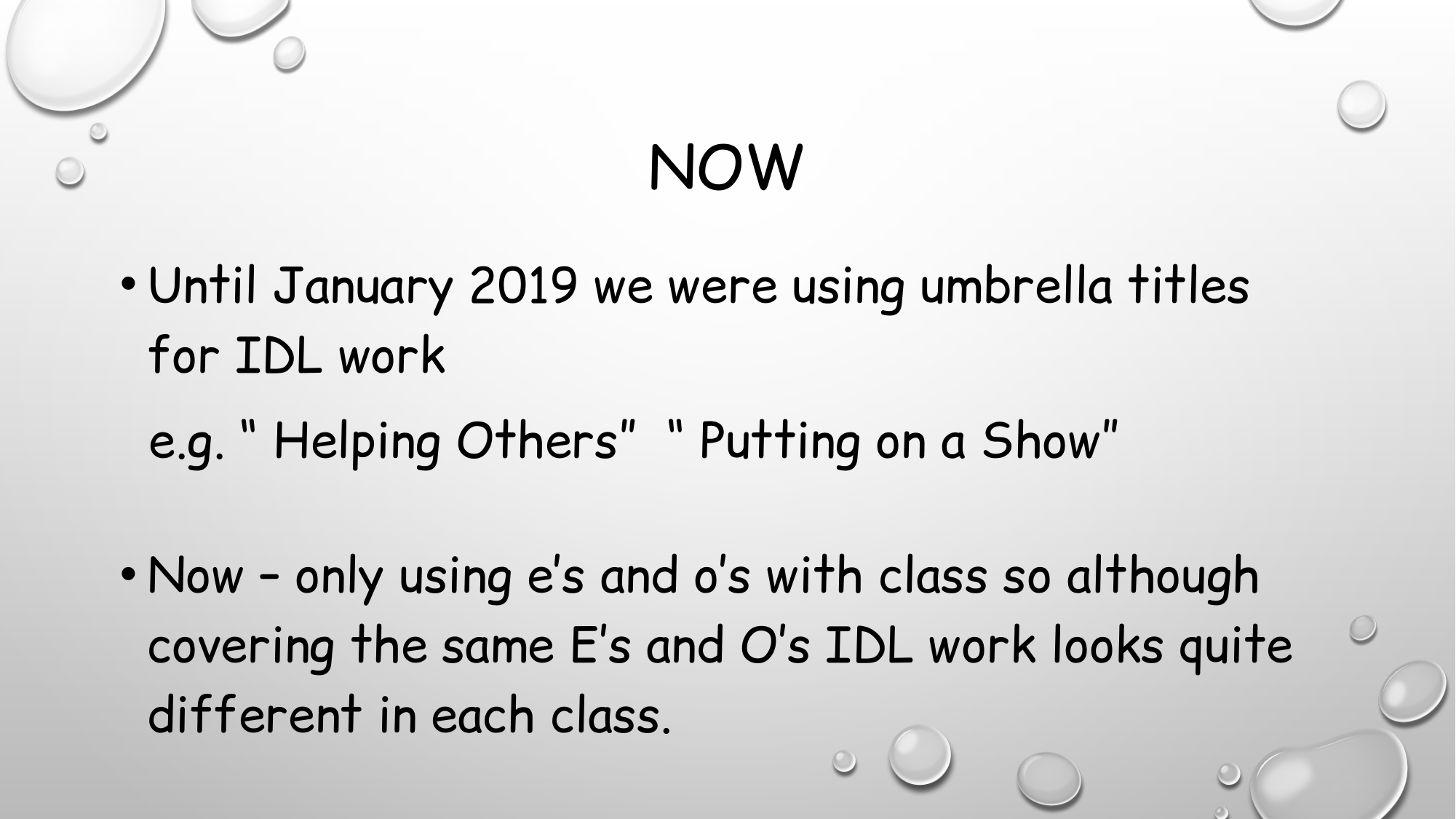

# NOW
Until January 2019 we were using umbrella titles for IDL work
  e.g. “ Helping Others”  “ Putting on a Show”

Now – only using e’s and o’s with class so although covering the same E’s and O’s IDL work looks quite different in each class.

No forward plan files – all on shared drive